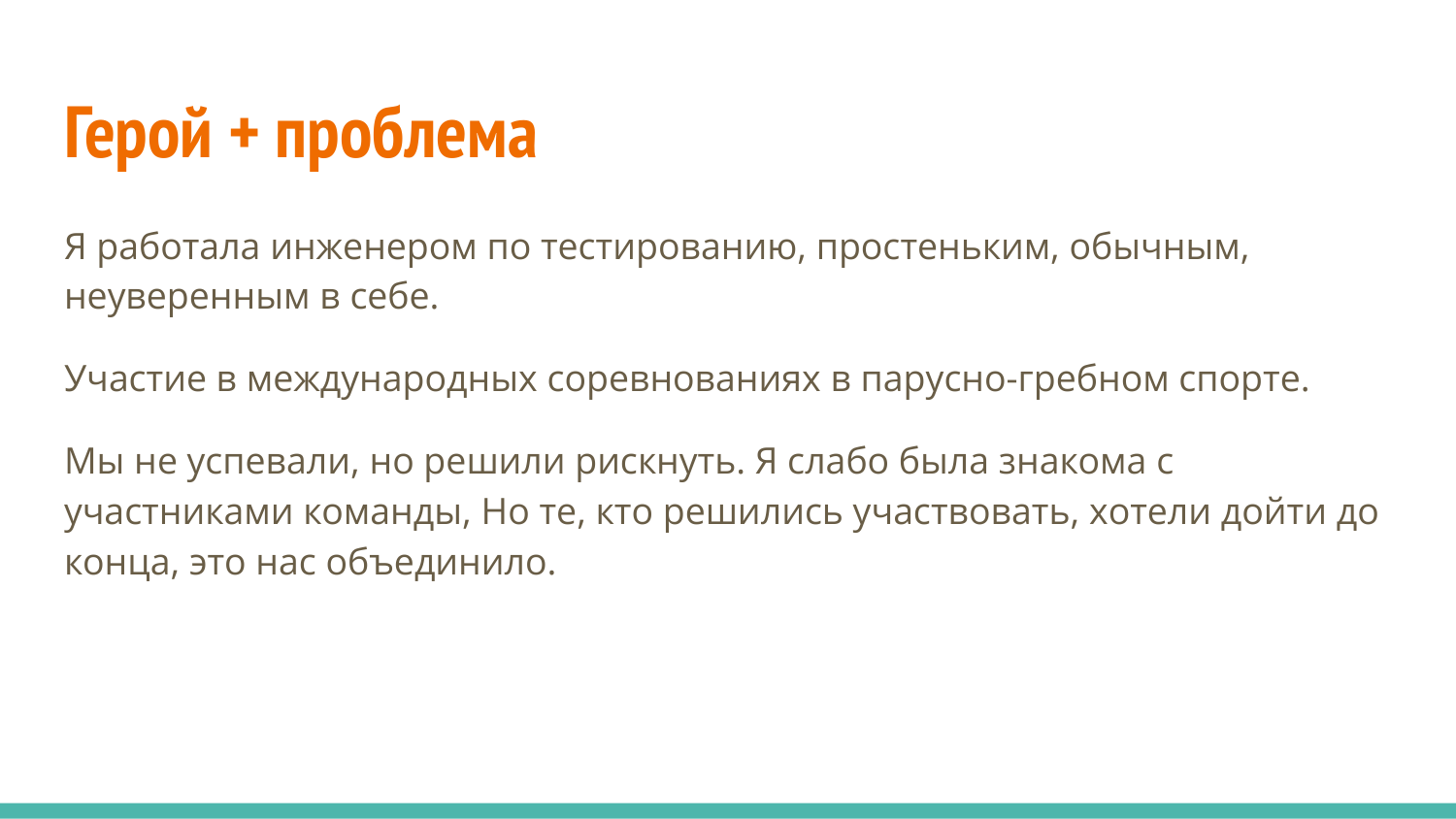

# Герой + проблема
Я работала инженером по тестированию, простеньким, обычным, неуверенным в себе.
Участие в международных соревнованиях в парусно-гребном спорте.
Мы не успевали, но решили рискнуть. Я слабо была знакома с участниками команды, Но те, кто решились участвовать, хотели дойти до конца, это нас объединило.